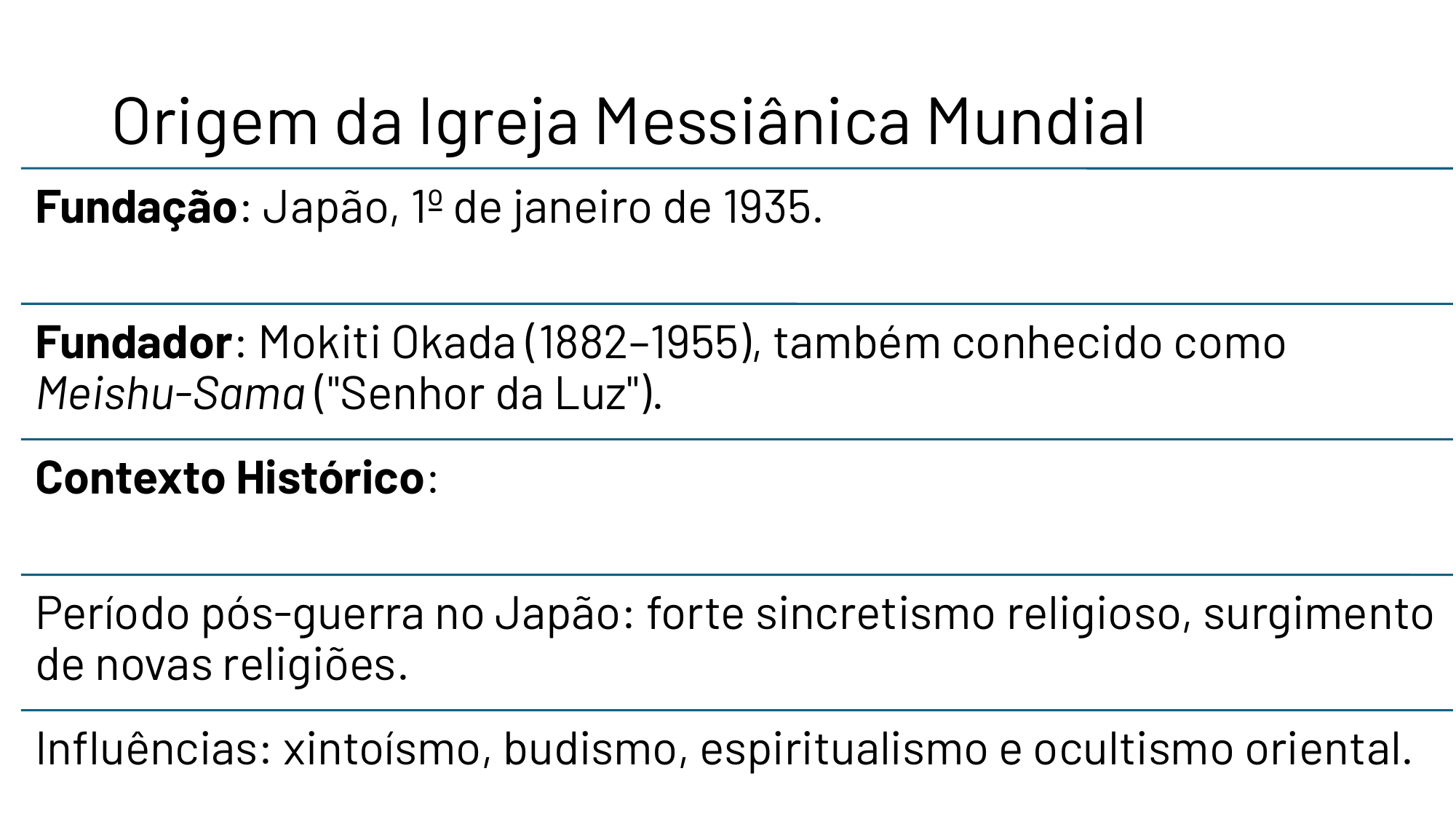

# Origem da Igreja Messiânica Mundial
Fundação: Japão, 1º de janeiro de 1935.
Fundador: Mokiti Okada (1882–1955), também conhecido como Meishu-Sama ("Senhor da Luz").
Contexto Histórico:
Período pós-guerra no Japão: forte sincretismo religioso, surgimento de novas religiões.
Influências: xintoísmo, budismo, espiritualismo e ocultismo oriental.